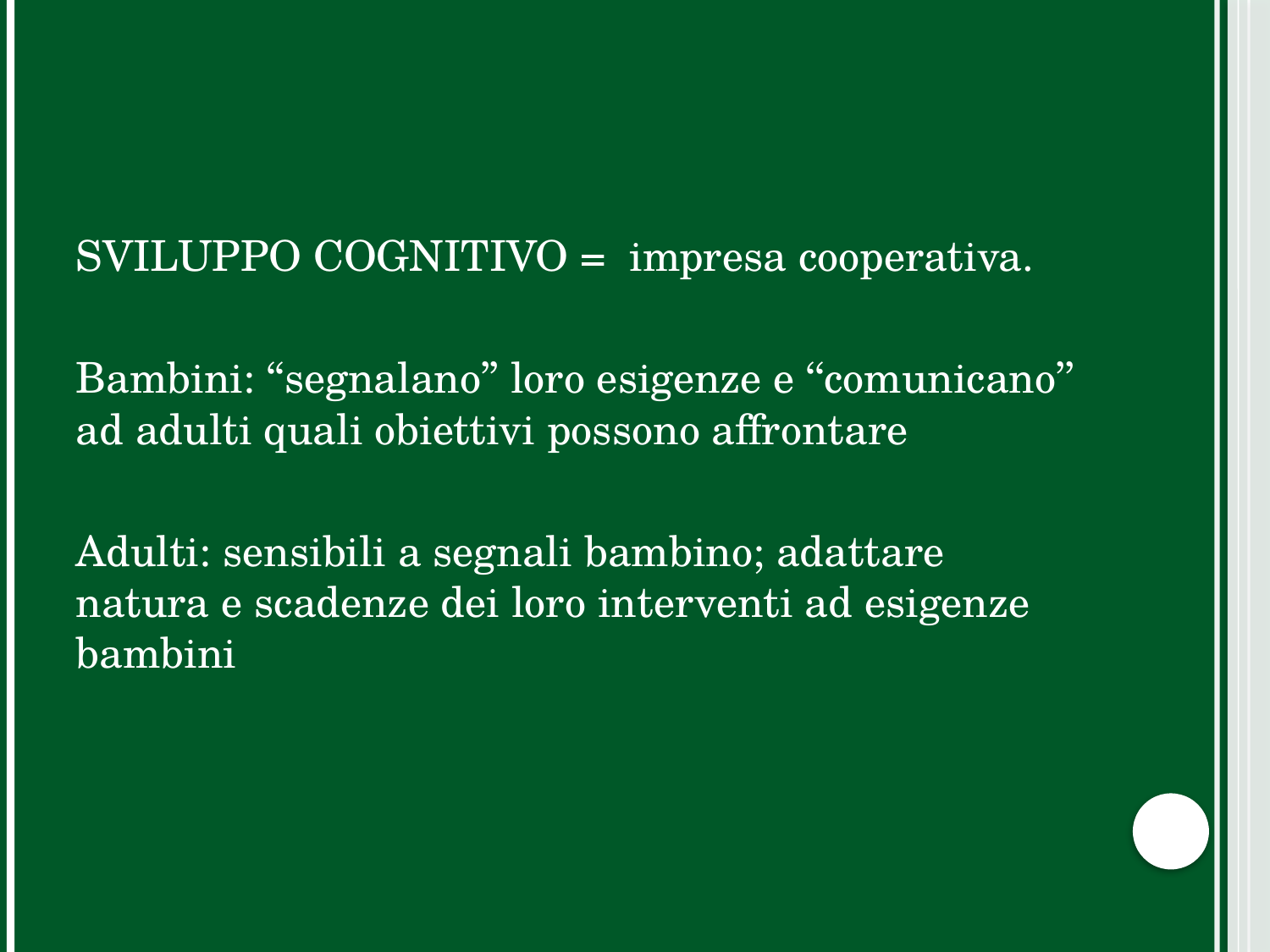

#
SVILUPPO COGNITIVO =  impresa cooperativa.

Bambini: ‘‘segnalano’’ loro esigenze e ‘‘comunicano’’ ad adulti quali obiettivi possono affrontare

Adulti: sensibili a segnali bambino; adattare natura e scadenze dei loro interventi ad esigenze bambini